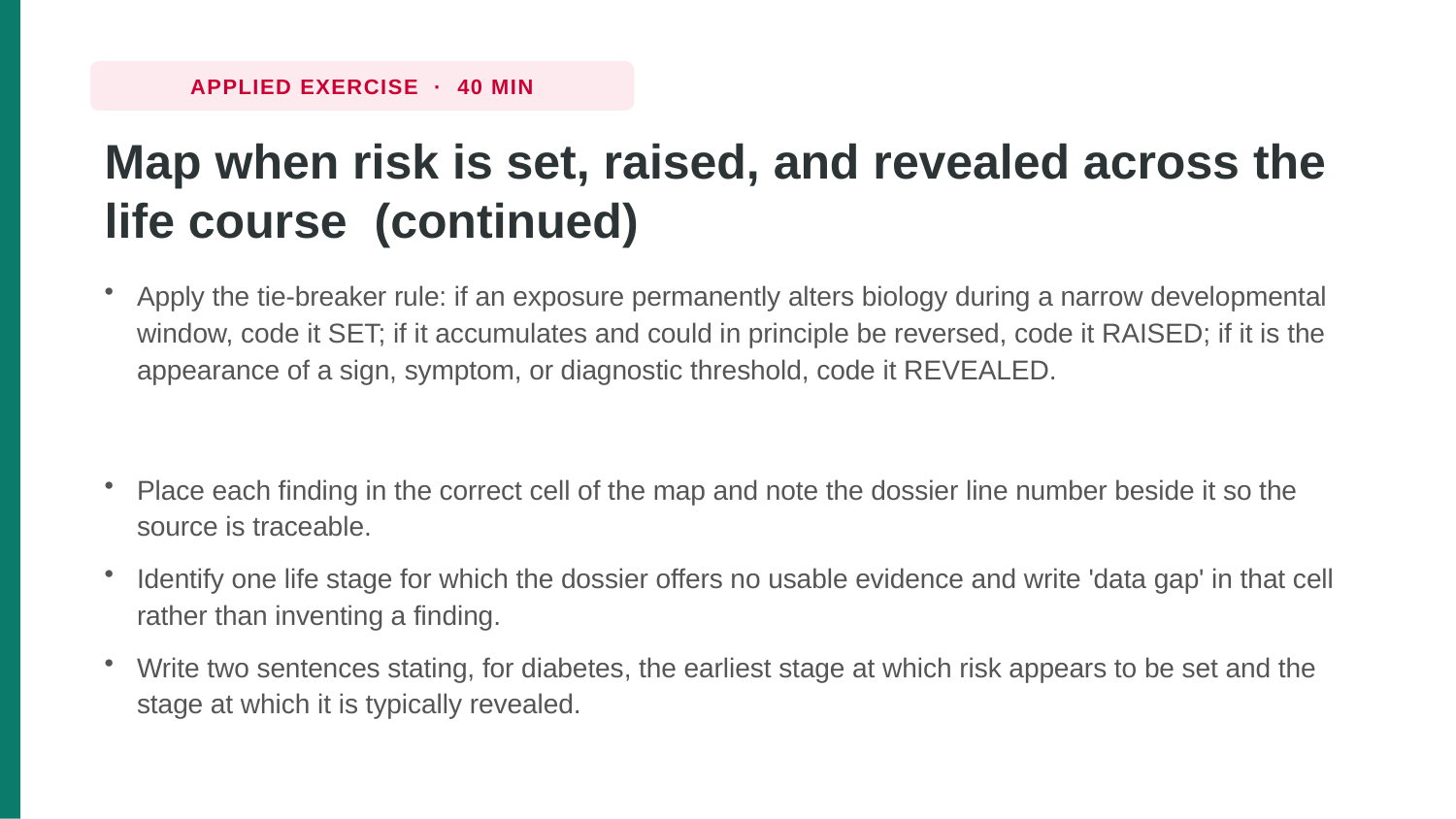

APPLIED EXERCISE  ·  40 MIN
Map when risk is set, raised, and revealed across the life course  (continued)
Apply the tie-breaker rule: if an exposure permanently alters biology during a narrow developmental window, code it SET; if it accumulates and could in principle be reversed, code it RAISED; if it is the appearance of a sign, symptom, or diagnostic threshold, code it REVEALED.
Place each finding in the correct cell of the map and note the dossier line number beside it so the source is traceable.
Identify one life stage for which the dossier offers no usable evidence and write 'data gap' in that cell rather than inventing a finding.
Write two sentences stating, for diabetes, the earliest stage at which risk appears to be set and the stage at which it is typically revealed.